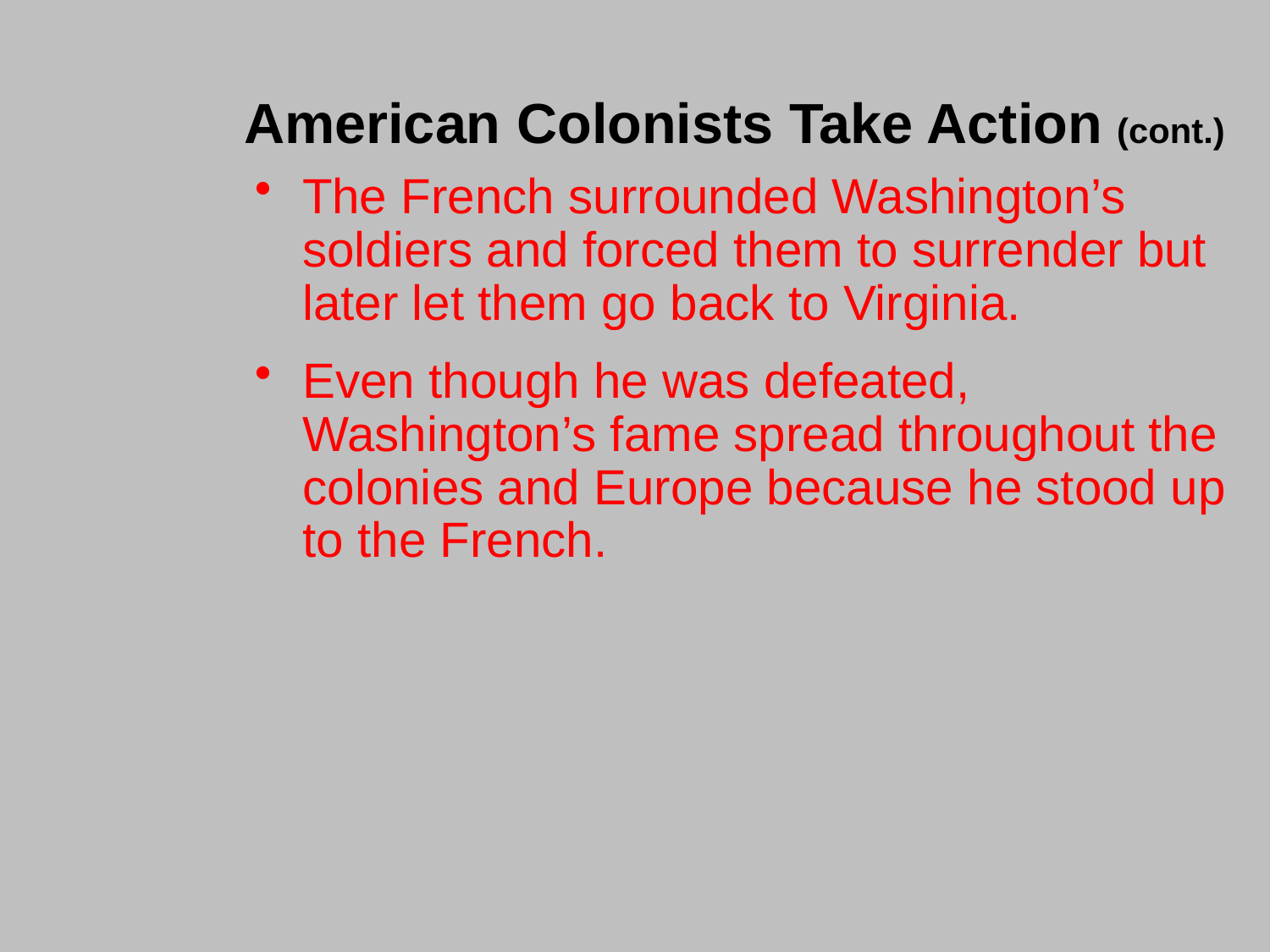

American Colonists Take Action (cont.)
The French surrounded Washington’s soldiers and forced them to surrender but later let them go back to Virginia.
#
Even though he was defeated, Washington’s fame spread throughout the colonies and Europe because he stood up to the French.